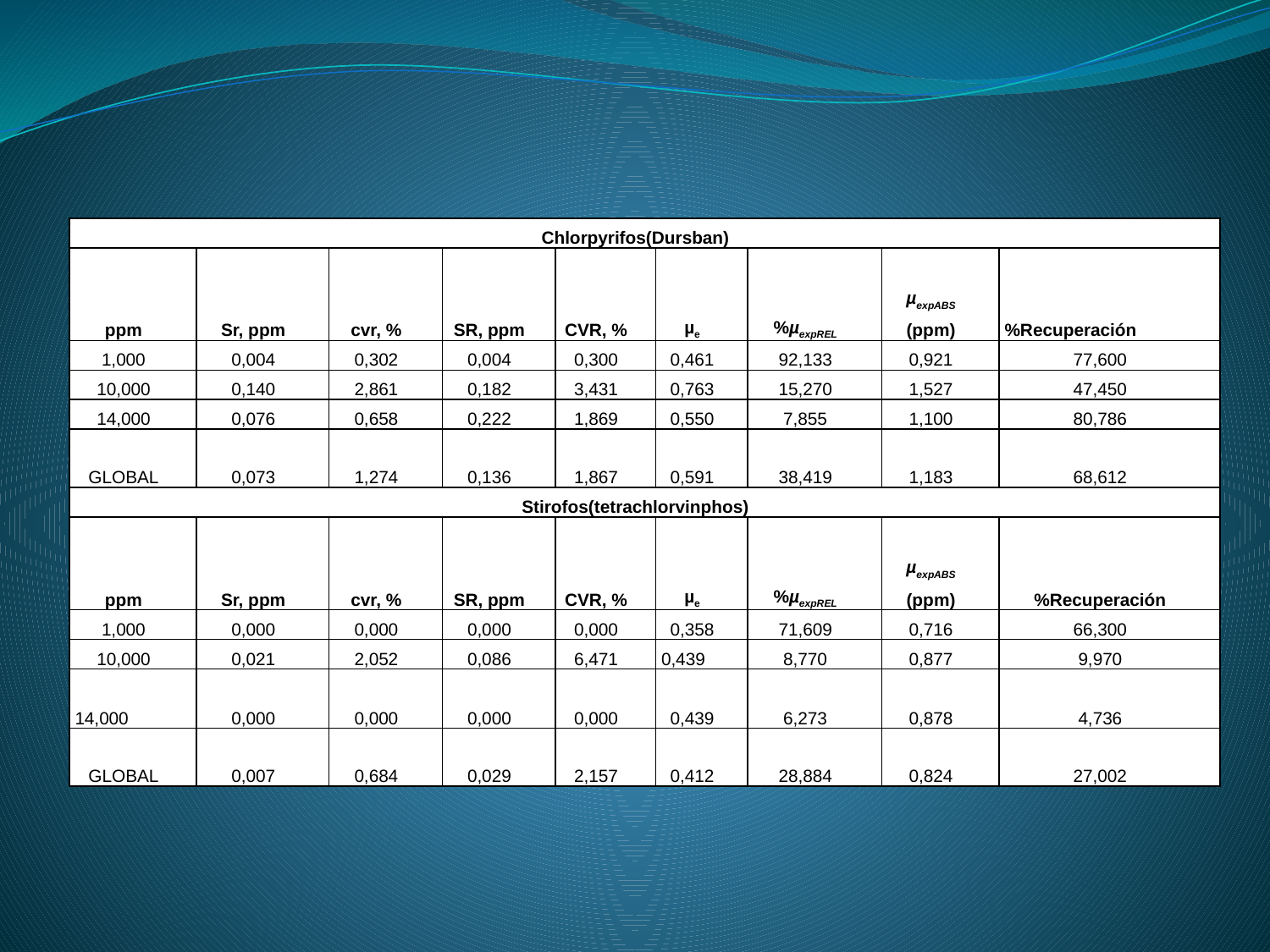

| Chlorpyrifos(Dursban) |  |  |  |  |  |  |  |  |
| --- | --- | --- | --- | --- | --- | --- | --- | --- |
| ppm | Sr, ppm | cvr, % | SR, ppm | CVR, % | µe | %µexpREL | µexpABS (ppm) | %Recuperación |
| 1,000 | 0,004 | 0,302 | 0,004 | 0,300 | 0,461 | 92,133 | 0,921 | 77,600 |
| 10,000 | 0,140 | 2,861 | 0,182 | 3,431 | 0,763 | 15,270 | 1,527 | 47,450 |
| 14,000 | 0,076 | 0,658 | 0,222 | 1,869 | 0,550 | 7,855 | 1,100 | 80,786 |
| GLOBAL | 0,073 | 1,274 | 0,136 | 1,867 | 0,591 | 38,419 | 1,183 | 68,612 |
| Stirofos(tetrachlorvinphos) |  |  |  |  |  |  |  |  |
| ppm | Sr, ppm | cvr, % | SR, ppm | CVR, % | µe | %µexpREL | µexpABS (ppm) | %Recuperación |
| 1,000 | 0,000 | 0,000 | 0,000 | 0,000 | 0,358 | 71,609 | 0,716 | 66,300 |
| 10,000 | 0,021 | 2,052 | 0,086 | 6,471 | 0,439 | 8,770 | 0,877 | 9,970 |
| 14,000 | 0,000 | 0,000 | 0,000 | 0,000 | 0,439 | 6,273 | 0,878 | 4,736 |
| GLOBAL | 0,007 | 0,684 | 0,029 | 2,157 | 0,412 | 28,884 | 0,824 | 27,002 |